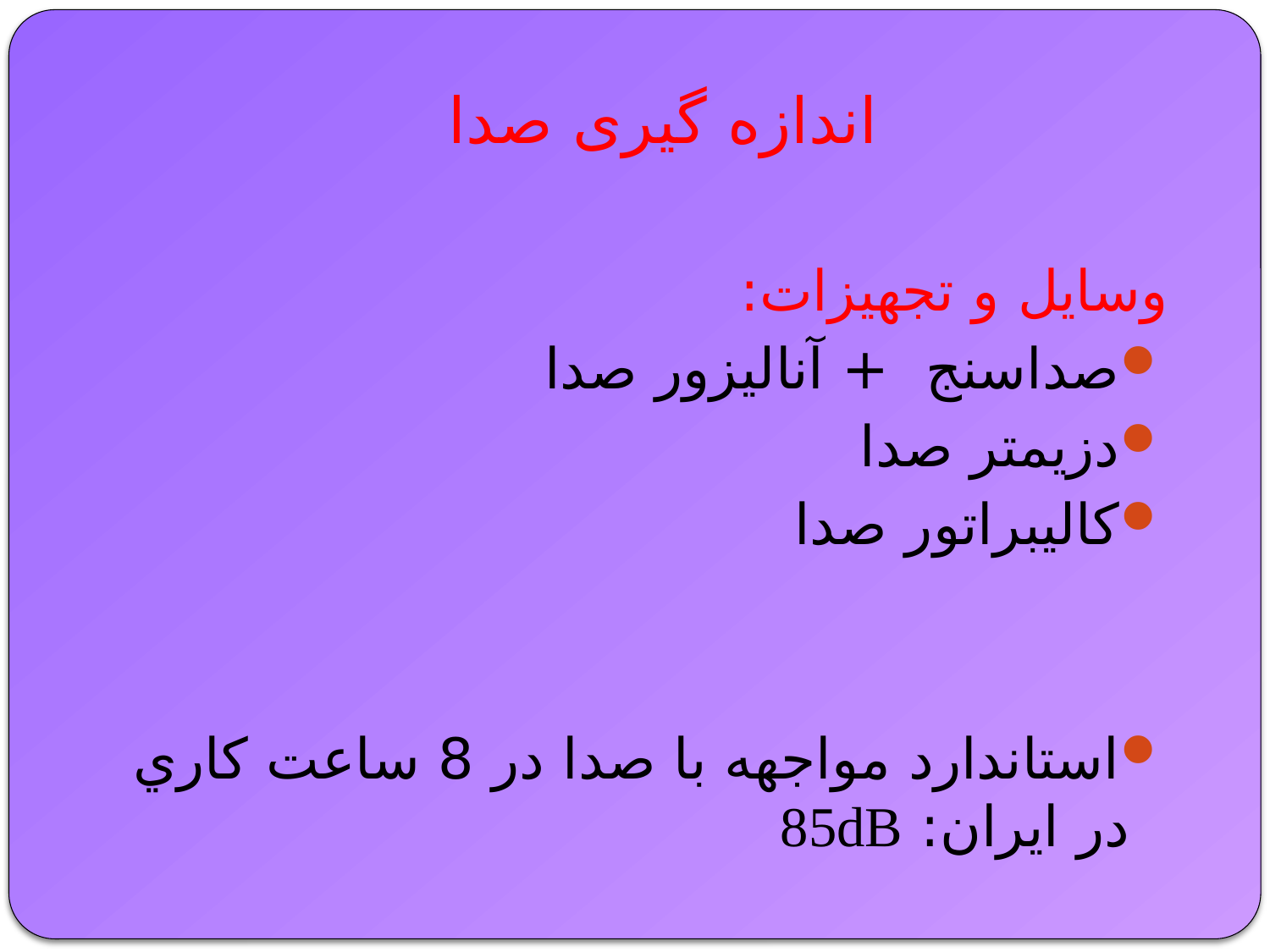

# اندازه گیری صدا
وسایل و تجهیزات:
صداسنج  + آنالیزور صدا
دزیمتر صدا
کالیبراتور صدا

استاندارد مواجهه با صدا در 8 ساعت كاري در ايران: 85dB